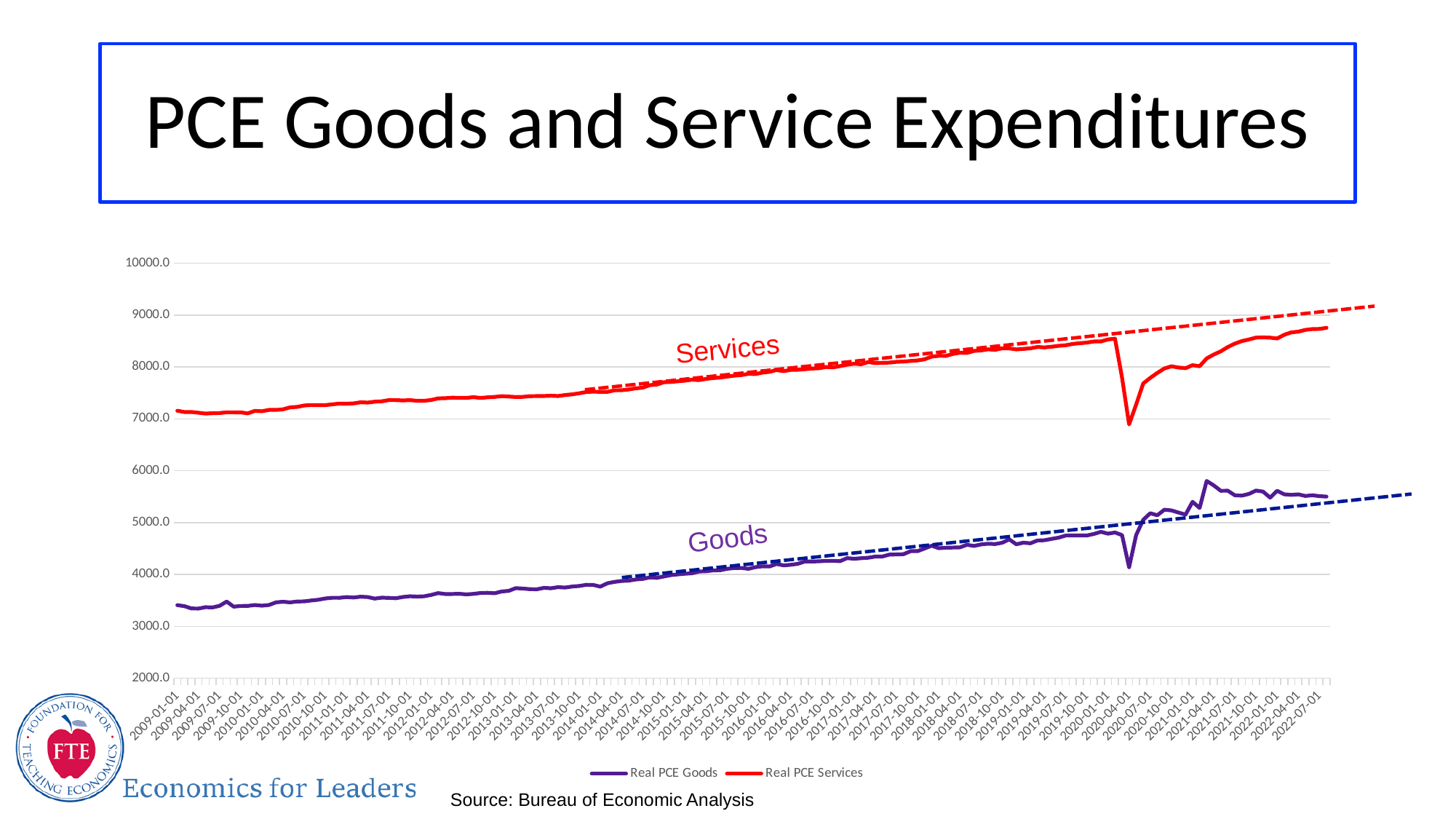

# PCE Goods and Service Expenditures

### Chart

| Category | Real PCE Goods | Real PCE Services |
|---|---|---|
| 39814 | 3408.9 | 7157.3 |
| 39845 | 3389.8 | 7132.9 |
| 39873 | 3345.5 | 7133.1 |
| 39904 | 3343.4 | 7119.4 |
| 39934 | 3370.4 | 7102.2 |
| 39965 | 3365.1 | 7110.2 |
| 39995 | 3396.4 | 7113.7 |
| 40026 | 3478.1 | 7126.4 |
| 40057 | 3380.2 | 7126.7 |
| 40087 | 3393.2 | 7125.5 |
| 40118 | 3394.8 | 7107.1 |
| 40148 | 3411.7 | 7154.4 |
| 40179 | 3399.4 | 7147.4 |
| 40210 | 3412.8 | 7173.6 |
| 40238 | 3464.2 | 7172.9 |
| 40269 | 3474.3 | 7184.7 |
| 40299 | 3463.1 | 7222.3 |
| 40330 | 3479.2 | 7232.2 |
| 40360 | 3482.4 | 7258.3 |
| 40391 | 3499.2 | 7267.5 |
| 40422 | 3513.3 | 7263.8 |
| 40452 | 3538.7 | 7265.9 |
| 40483 | 3551.4 | 7280.7 |
| 40513 | 3550.7 | 7295.6 |
| 40544 | 3565.3 | 7293.1 |
| 40575 | 3556.3 | 7299.1 |
| 40603 | 3572.3 | 7320.6 |
| 40634 | 3565.2 | 7314.7 |
| 40664 | 3535.6 | 7332.0 |
| 40695 | 3553.6 | 7339.0 |
| 40725 | 3548.9 | 7362.8 |
| 40756 | 3542.9 | 7362.1 |
| 40787 | 3566.4 | 7356.4 |
| 40817 | 3580.6 | 7361.8 |
| 40848 | 3574.7 | 7349.4 |
| 40878 | 3580.0 | 7349.0 |
| 40909 | 3606.3 | 7364.8 |
| 40940 | 3641.1 | 7396.3 |
| 40969 | 3623.9 | 7399.2 |
| 41000 | 3624.3 | 7409.1 |
| 41030 | 3627.8 | 7406.2 |
| 41061 | 3617.2 | 7405.3 |
| 41091 | 3626.2 | 7419.5 |
| 41122 | 3643.6 | 7404.3 |
| 41153 | 3647.4 | 7416.1 |
| 41183 | 3638.5 | 7424.2 |
| 41214 | 3672.5 | 7438.5 |
| 41244 | 3683.9 | 7431.9 |
| 41275 | 3737.6 | 7421.3 |
| 41306 | 3729.1 | 7425.0 |
| 41334 | 3717.2 | 7438.2 |
| 41365 | 3715.1 | 7439.5 |
| 41395 | 3742.1 | 7441.1 |
| 41426 | 3734.8 | 7447.3 |
| 41456 | 3756.0 | 7440.5 |
| 41487 | 3748.3 | 7460.4 |
| 41518 | 3767.9 | 7473.1 |
| 41548 | 3778.8 | 7493.6 |
| 41579 | 3801.1 | 7518.8 |
| 41609 | 3798.6 | 7525.2 |
| 41640 | 3766.0 | 7521.2 |
| 41671 | 3831.0 | 7521.3 |
| 41699 | 3857.2 | 7550.8 |
| 41730 | 3874.8 | 7552.6 |
| 41760 | 3881.1 | 7566.7 |
| 41791 | 3904.2 | 7588.9 |
| 41821 | 3914.4 | 7601.5 |
| 41852 | 3944.4 | 7650.2 |
| 41883 | 3935.6 | 7661.3 |
| 41913 | 3962.1 | 7706.4 |
| 41944 | 3988.1 | 7712.5 |
| 41974 | 4002.8 | 7725.2 |
| 42005 | 4015.0 | 7737.3 |
| 42036 | 4022.8 | 7755.5 |
| 42064 | 4058.2 | 7747.8 |
| 42095 | 4062.6 | 7771.0 |
| 42125 | 4079.1 | 7788.0 |
| 42156 | 4082.4 | 7797.3 |
| 42186 | 4110.2 | 7816.2 |
| 42217 | 4123.9 | 7833.5 |
| 42248 | 4127.1 | 7845.0 |
| 42278 | 4109.1 | 7868.2 |
| 42309 | 4141.7 | 7865.0 |
| 42339 | 4158.6 | 7892.3 |
| 42370 | 4155.3 | 7907.1 |
| 42401 | 4202.8 | 7941.7 |
| 42430 | 4175.5 | 7920.6 |
| 42461 | 4187.0 | 7945.5 |
| 42491 | 4205.9 | 7947.2 |
| 42522 | 4250.2 | 7957.6 |
| 42552 | 4250.6 | 7969.9 |
| 42583 | 4254.5 | 7975.8 |
| 42614 | 4262.5 | 8000.6 |
| 42644 | 4263.6 | 7993.4 |
| 42675 | 4257.1 | 8017.7 |
| 42705 | 4315.6 | 8045.3 |
| 42736 | 4303.6 | 8063.7 |
| 42767 | 4313.7 | 8053.3 |
| 42795 | 4323.3 | 8097.3 |
| 42826 | 4345.9 | 8074.5 |
| 42856 | 4346.3 | 8080.6 |
| 42887 | 4383.5 | 8085.1 |
| 42917 | 4386.6 | 8100.2 |
| 42948 | 4391.2 | 8104.8 |
| 42979 | 4450.0 | 8117.2 |
| 43009 | 4449.6 | 8126.6 |
| 43040 | 4501.2 | 8149.0 |
| 43070 | 4555.0 | 8200.8 |
| 43101 | 4507.0 | 8215.2 |
| 43132 | 4515.3 | 8214.1 |
| 43160 | 4519.7 | 8252.2 |
| 43191 | 4522.7 | 8275.9 |
| 43221 | 4572.4 | 8270.9 |
| 43252 | 4549.9 | 8310.6 |
| 43282 | 4580.1 | 8319.6 |
| 43313 | 4593.5 | 8341.5 |
| 43344 | 4587.4 | 8330.5 |
| 43374 | 4612.1 | 8361.5 |
| 43405 | 4677.4 | 8358.1 |
| 43435 | 4582.7 | 8339.4 |
| 43466 | 4613.6 | 8348.8 |
| 43497 | 4601.9 | 8360.1 |
| 43525 | 4655.2 | 8386.4 |
| 43556 | 4660.3 | 8377.9 |
| 43586 | 4686.0 | 8390.8 |
| 43617 | 4710.1 | 8408.7 |
| 43647 | 4750.8 | 8419.1 |
| 43678 | 4753.6 | 8445.3 |
| 43709 | 4751.4 | 8459.1 |
| 43739 | 4751.7 | 8471.1 |
| 43770 | 4781.2 | 8492.5 |
| 43800 | 4822.7 | 8492.7 |
| 43831 | 4787.0 | 8531.1 |
| 43862 | 4809.3 | 8546.8 |
| 43891 | 4758.8 | 7794.1 |
| 43922 | 4140.0 | 6894.5 |
| 43952 | 4760.1 | 7276.3 |
| 43983 | 5053.1 | 7682.6 |
| 44013 | 5181.6 | 7790.6 |
| 44044 | 5142.4 | 7886.6 |
| 44075 | 5249.7 | 7971.6 |
| 44105 | 5236.1 | 8013.8 |
| 44136 | 5195.0 | 7990.2 |
| 44166 | 5155.5 | 7977.7 |
| 44197 | 5401.9 | 8036.0 |
| 44228 | 5283.1 | 8015.2 |
| 44256 | 5804.4 | 8165.9 |
| 44287 | 5719.0 | 8240.6 |
| 44317 | 5614.3 | 8302.8 |
| 44348 | 5616.3 | 8385.2 |
| 44378 | 5527.6 | 8451.7 |
| 44409 | 5521.7 | 8500.2 |
| 44440 | 5554.5 | 8531.1 |
| 44470 | 5619.0 | 8568.0 |
| 44501 | 5598.5 | 8571.0 |
| 44531 | 5482.7 | 8565.8 |
| 44562 | 5614.4 | 8550.1 |
| 44593 | 5546.2 | 8621.2 |
| 44621 | 5536.6 | 8667.6 |
| 44652 | 5545.6 | 8681.3 |
| 44682 | 5515.2 | 8715.6 |
| 44713 | 5528.0 | 8732.1 |
| 44743 | 5511.9 | 8734.4 |
| 44774 | 5502.3 | 8755.9 |
Services
Goods
Source: Bureau of Economic Analysis